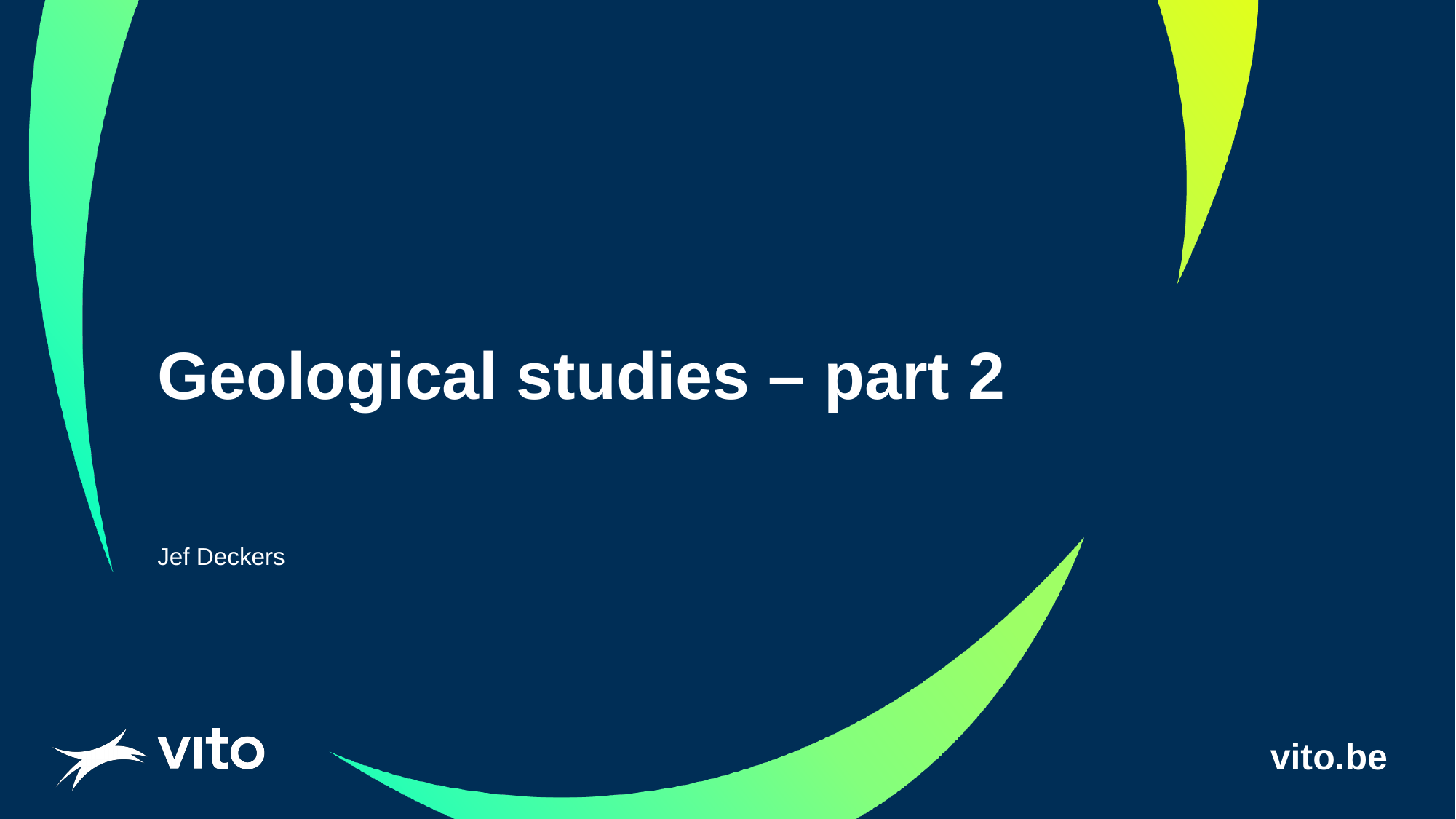

# Geological studies – part 2

Jef Deckers